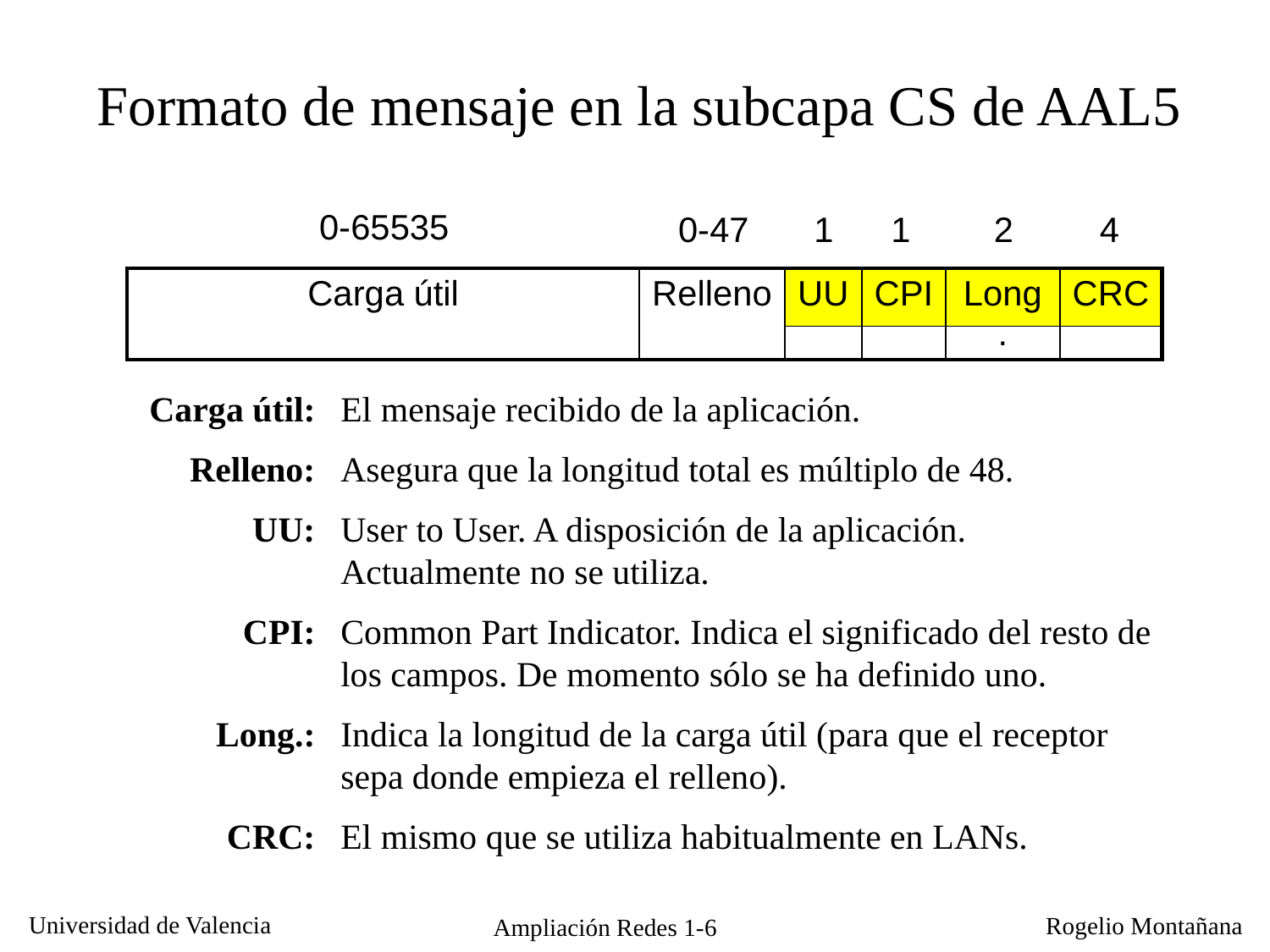

Formato de mensaje en la subcapa CS de AAL5
0-65535
0-47
1
1
2
4
| Carga útil | Relleno | UU | CPI | Long. | CRC |
| --- | --- | --- | --- | --- | --- |

Carga útil:
Relleno:
UU:
              CPI:
           Long.:
           CRC:
El mensaje recibido de la aplicación.
Asegura que la longitud total es múltiplo de 48.
User to User. A disposición de la aplicación. Actualmente no se utiliza.
Common Part Indicator. Indica el significado del resto de los campos. De momento sólo se ha definido uno.
Indica la longitud de la carga útil (para que el receptor sepa donde empieza el relleno).
El mismo que se utiliza habitualmente en LANs.